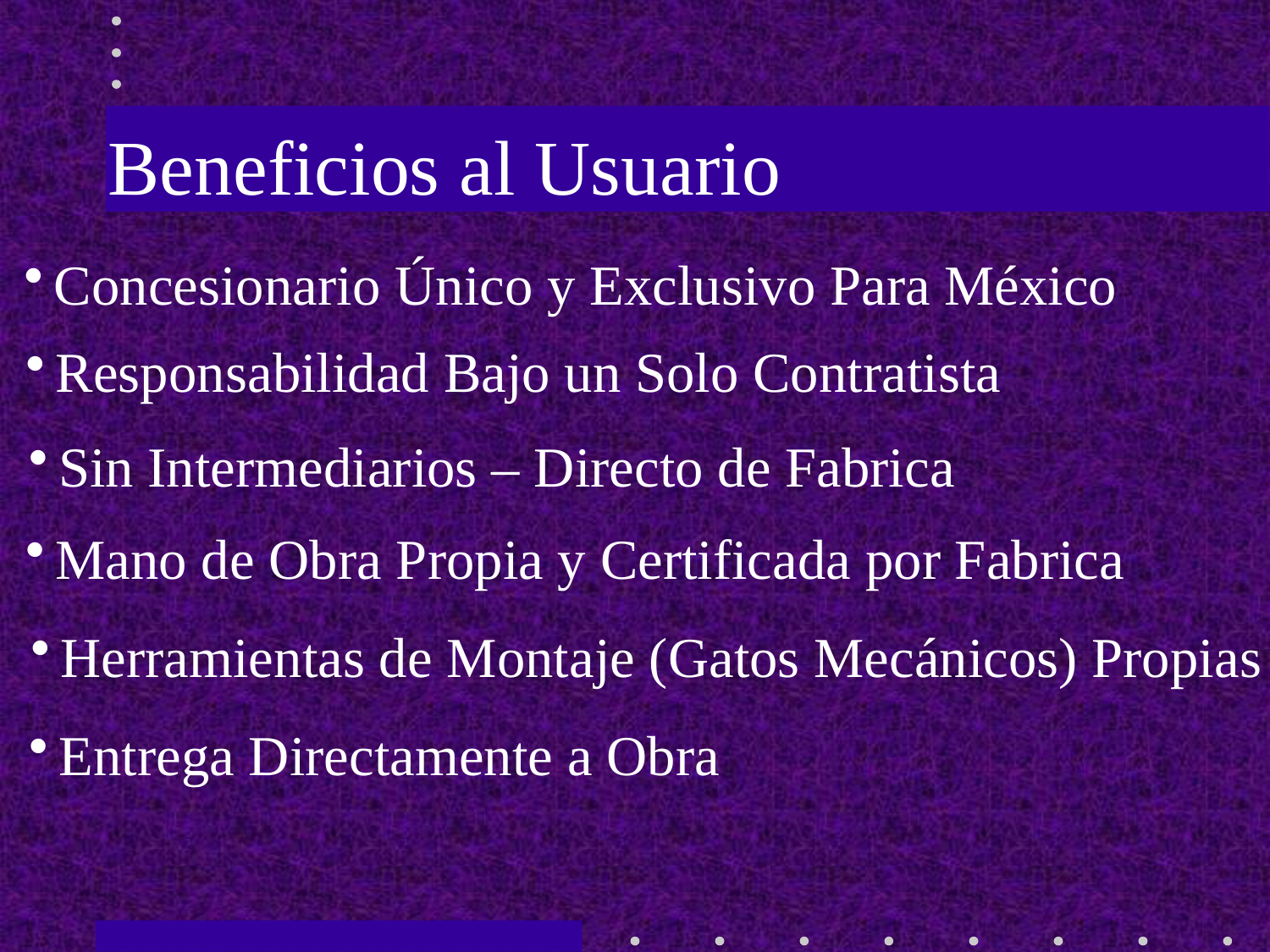

# Beneficios al Usuario
Concesionario Único y Exclusivo Para México
Responsabilidad Bajo un Solo Contratista
Sin Intermediarios – Directo de Fabrica
Mano de Obra Propia y Certificada por Fabrica
Herramientas de Montaje (Gatos Mecánicos) Propias
Entrega Directamente a Obra